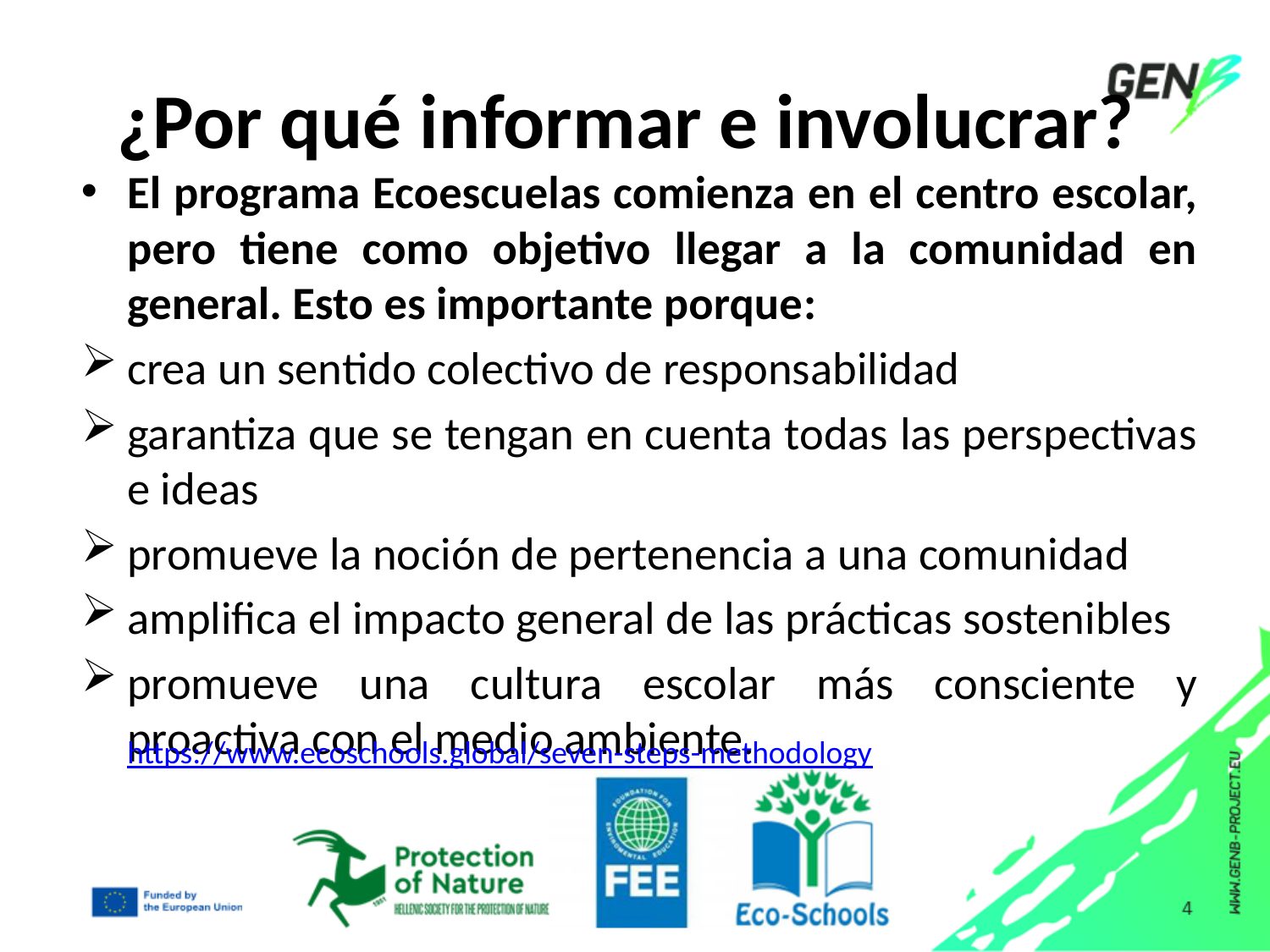

# ¿Por qué informar e involucrar?
El programa Ecoescuelas comienza en el centro escolar, pero tiene como objetivo llegar a la comunidad en general. Esto es importante porque:
crea un sentido colectivo de responsabilidad
garantiza que se tengan en cuenta todas las perspectivas e ideas
promueve la noción de pertenencia a una comunidad
amplifica el impacto general de las prácticas sostenibles
promueve una cultura escolar más consciente y proactiva con el medio ambiente.
https://www.ecoschools.global/seven-steps-methodology